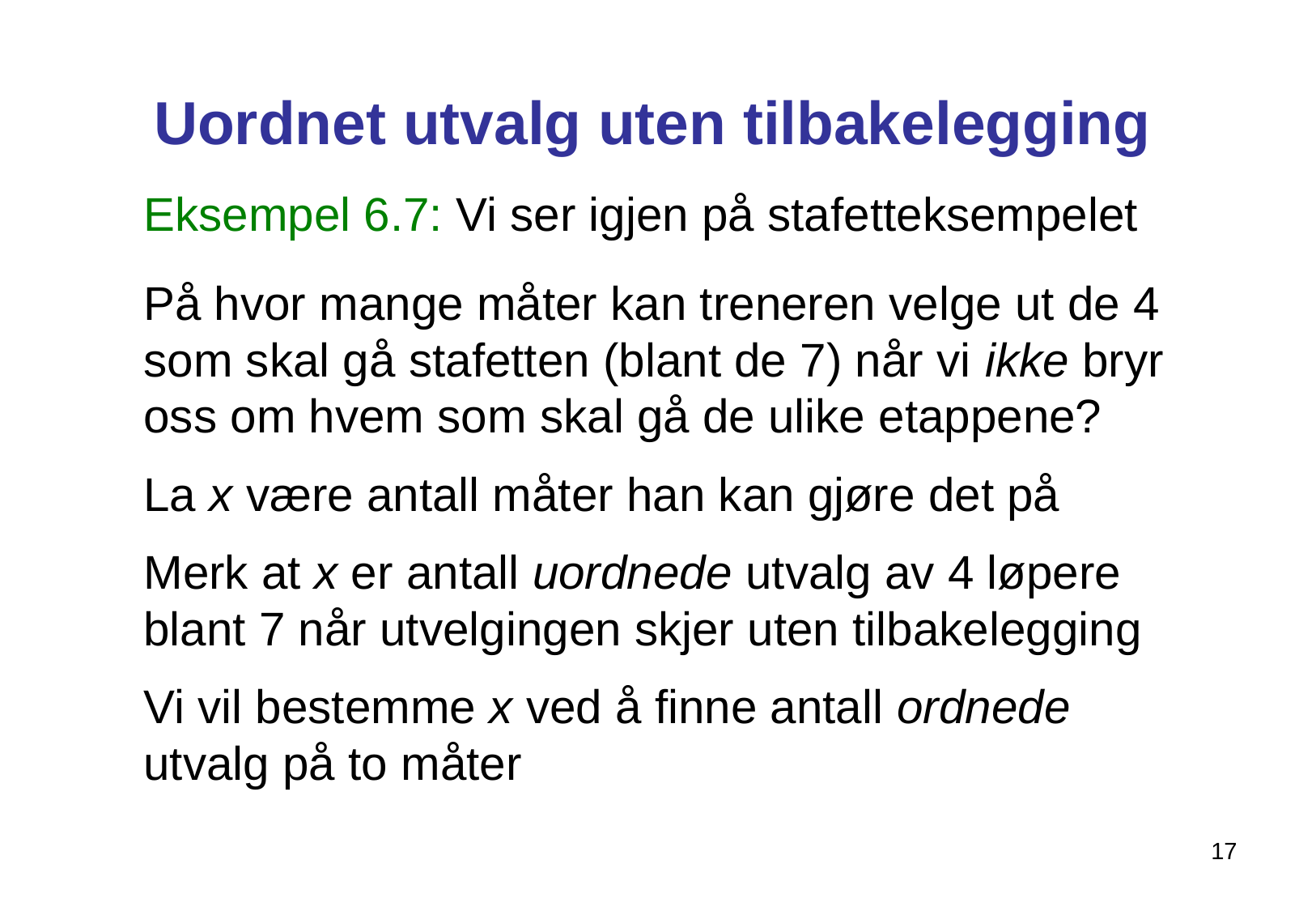

# Uordnet utvalg uten tilbakelegging
Eksempel 6.7: Vi ser igjen på stafetteksempelet
På hvor mange måter kan treneren velge ut de 4 som skal gå stafetten (blant de 7) når vi ikke bryr oss om hvem som skal gå de ulike etappene?
La x være antall måter han kan gjøre det på
Merk at x er antall uordnede utvalg av 4 løpere blant 7 når utvelgingen skjer uten tilbakelegging
Vi vil bestemme x ved å finne antall ordnede utvalg på to måter

17
måter